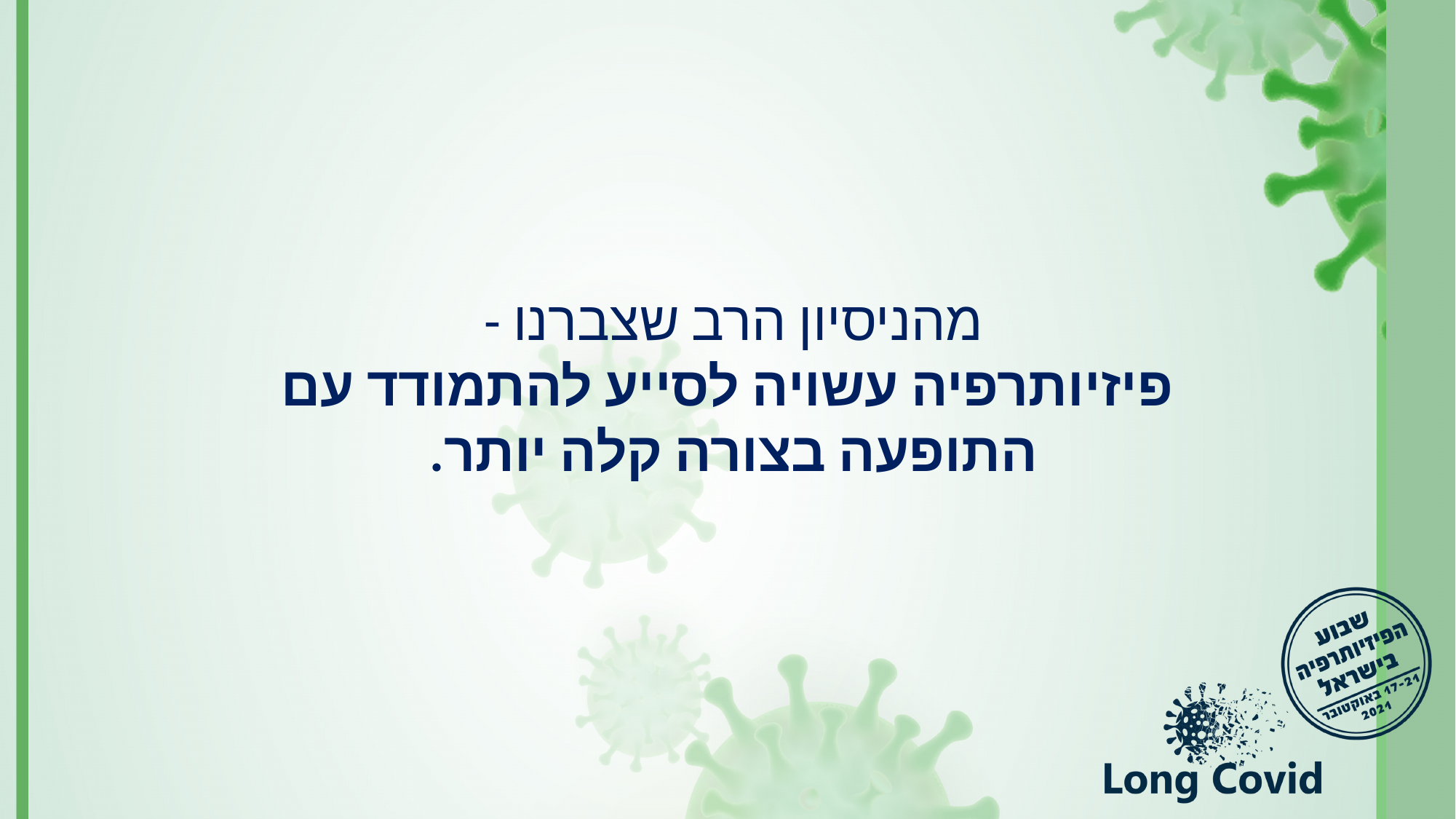

מהניסיון הרב שצברנו -
פיזיותרפיה עשויה לסייע להתמודד עם התופעה בצורה קלה יותר.